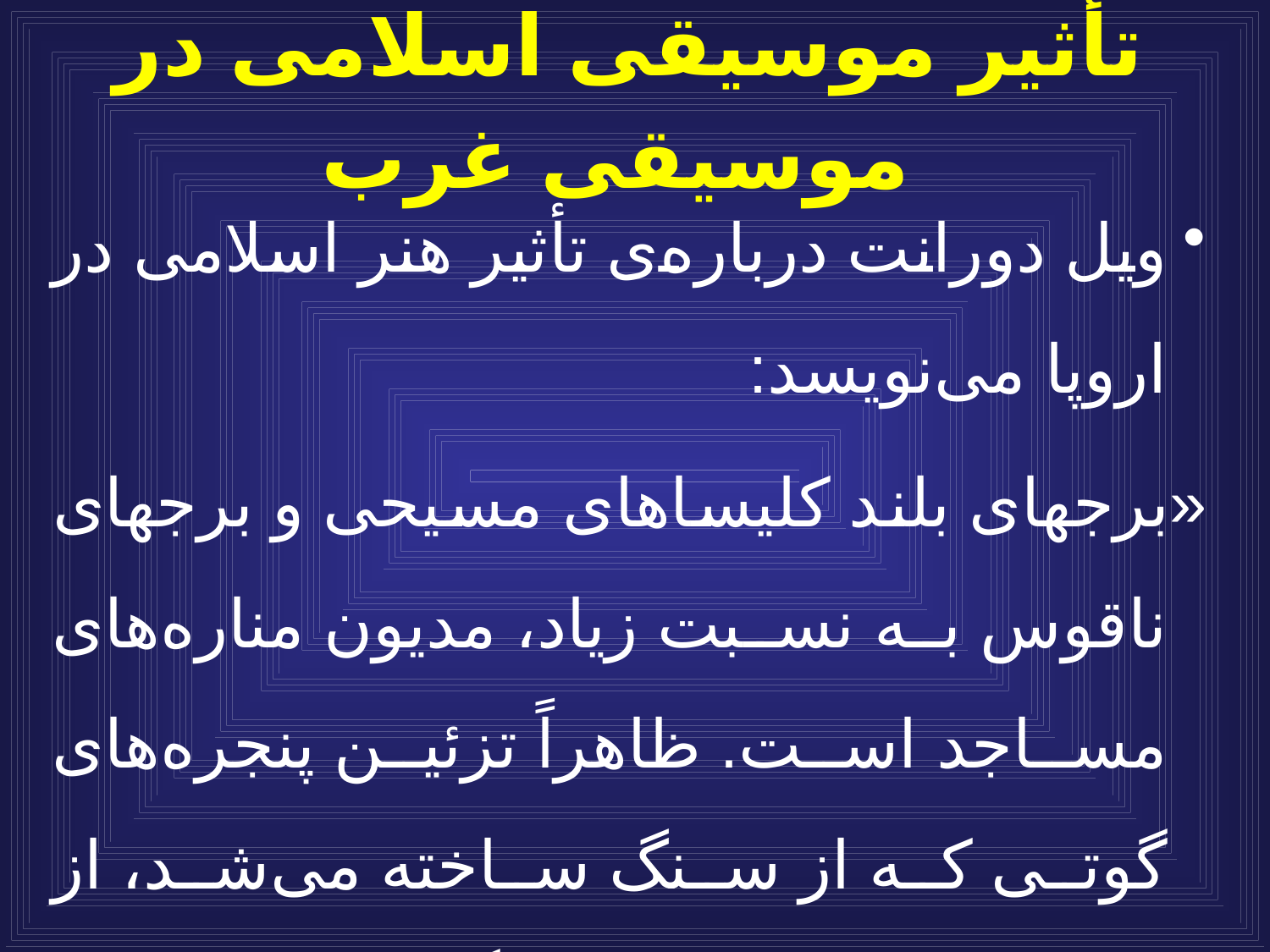

# تأثير موسيقى اسلامى در موسيقى غرب
ويل دورانت درباره‌ى تأثير هنر اسلامى در اروپا مى‌نويسد:
	«برجهاى بلند كليساهاى مسيحى و برجهاى ناقوس به نسبت زياد، مديون مناره‌هاى مساجد است. ظاهراً تزئين پنجره‌هاى گوتى كه از سنگ ساخته مى‌شد، از بالكنچه‌هاى طاق‌دار برج گرالدا، الهام گرفته است…